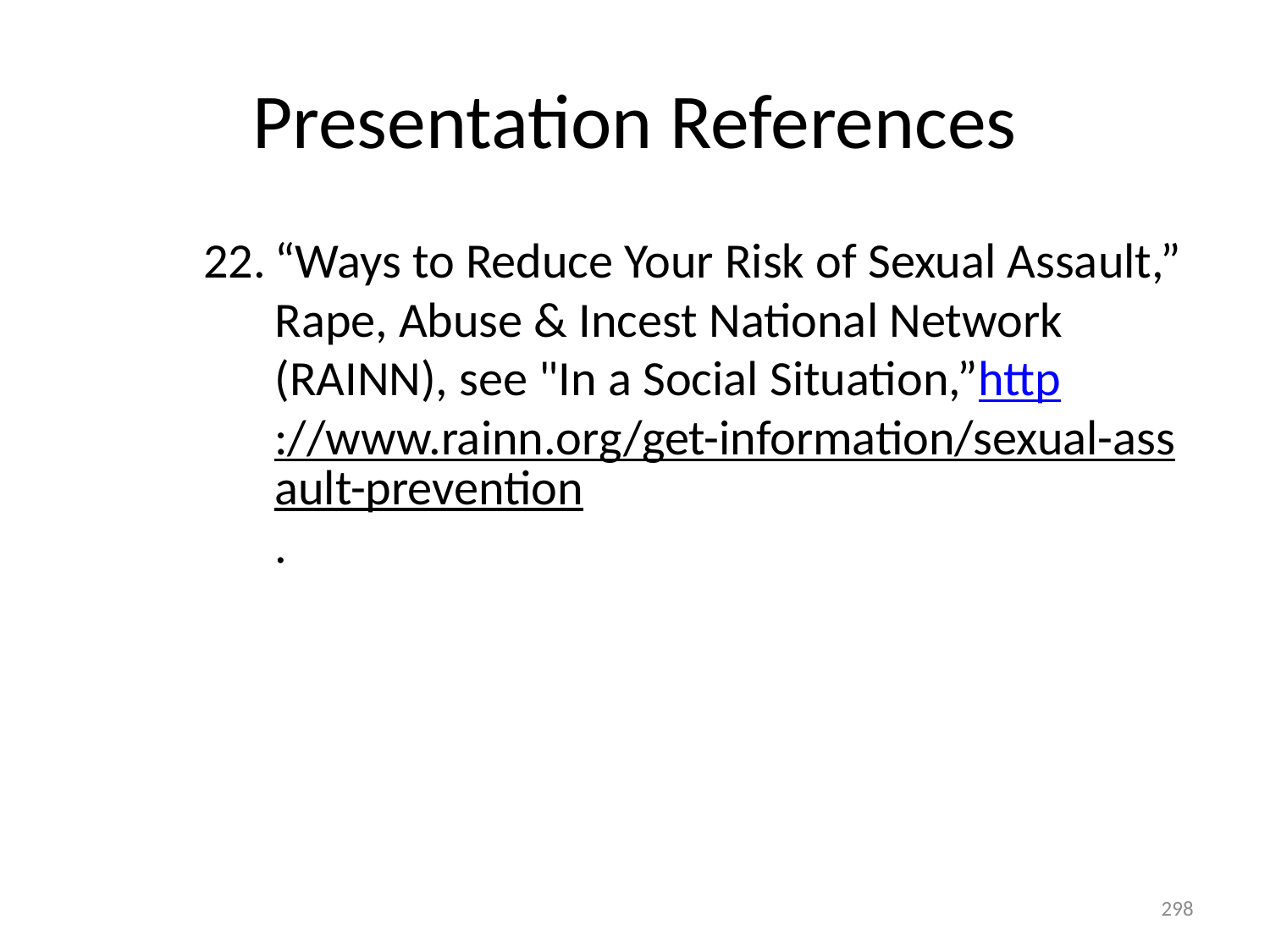

# Presentation References
“Ways to Reduce Your Risk of Sexual Assault,” Rape, Abuse & Incest National Network (RAINN), see "In a Social Situation,”http://www.rainn.org/get-information/sexual-assault-prevention.

298